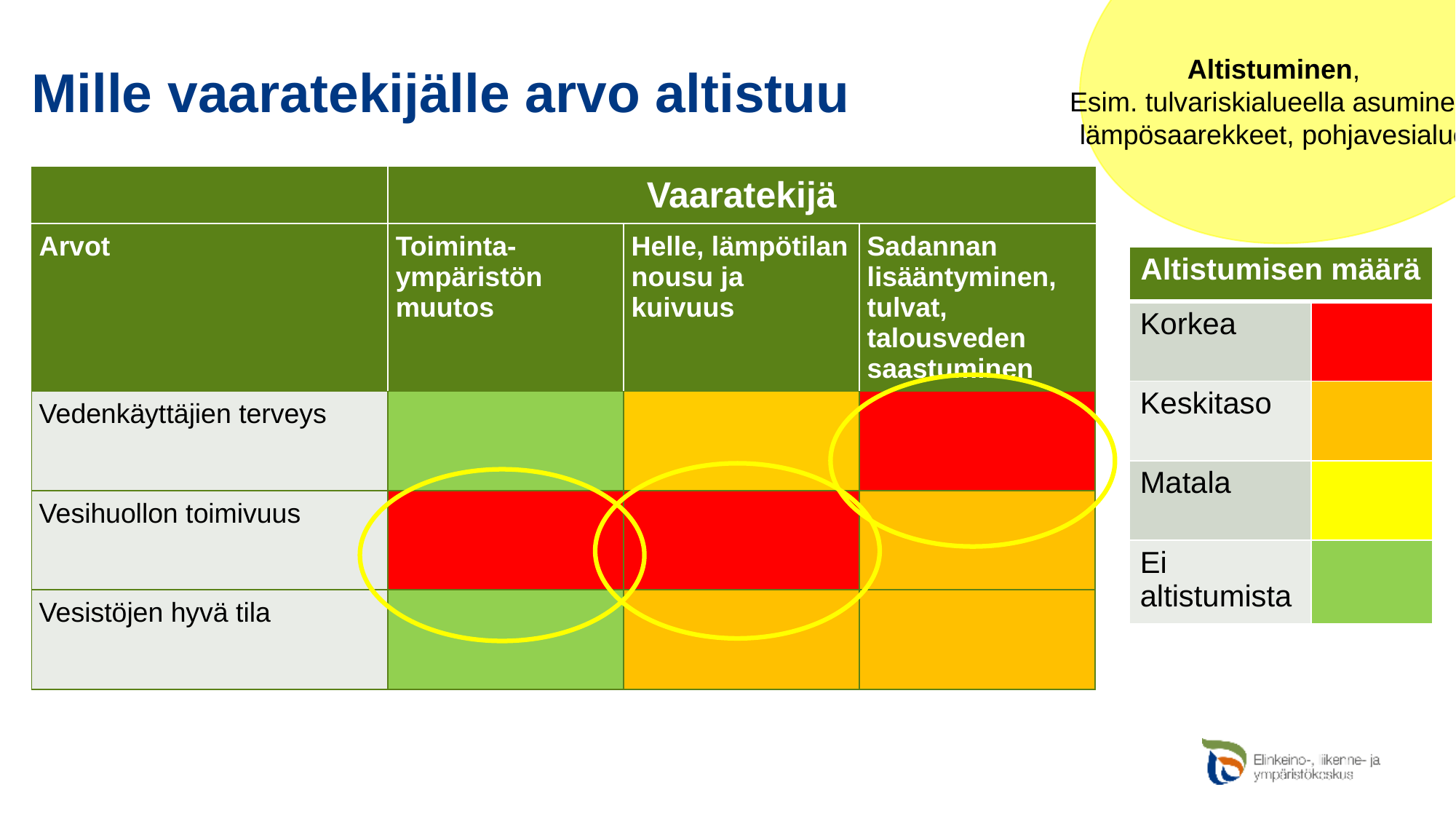

# Mille vaaratekijälle arvo altistuu
Altistuminen,
Esim. tulvariskialueella asuminen, lämpösaarekkeet, pohjavesialue
|  | Vaaratekijä |  |  |
| --- | --- | --- | --- |
| Arvot | Toiminta-ympäristön muutos | Helle, lämpötilan nousu ja kuivuus | Sadannan lisääntyminen, tulvat, talousveden saastuminen |
| Vedenkäyttäjien terveys |  |  |  |
| Vesihuollon toimivuus |  |  |  |
| Vesistöjen hyvä tila |  |  |  |
| Altistumisen määrä | Altistumisen määrä |
| --- | --- |
| Korkea |  |
| Keskitaso |  |
| Matala |  |
| Ei altistumista |  |